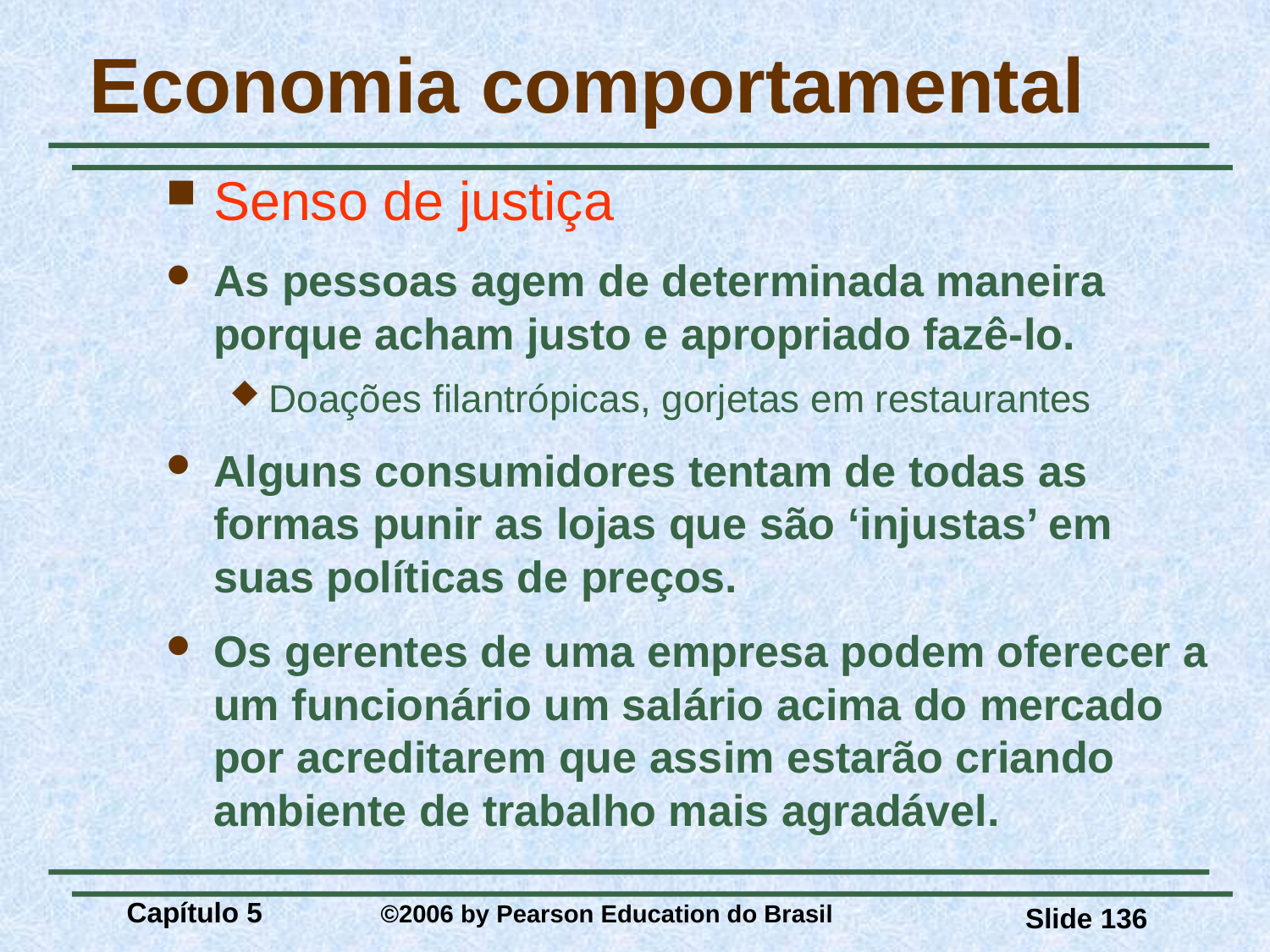

# Economia comportamental
Senso de justiça
As pessoas agem de determinada maneira porque acham justo e apropriado fazê-lo.
Doações filantrópicas, gorjetas em restaurantes
Alguns consumidores tentam de todas as formas punir as lojas que são ‘injustas’ em suas políticas de preços.
Os gerentes de uma empresa podem oferecer a um funcionário um salário acima do mercado por acreditarem que assim estarão criando ambiente de trabalho mais agradável.

Capítulo 5 	©2006 by Pearson Education do Brasil
Slide 136